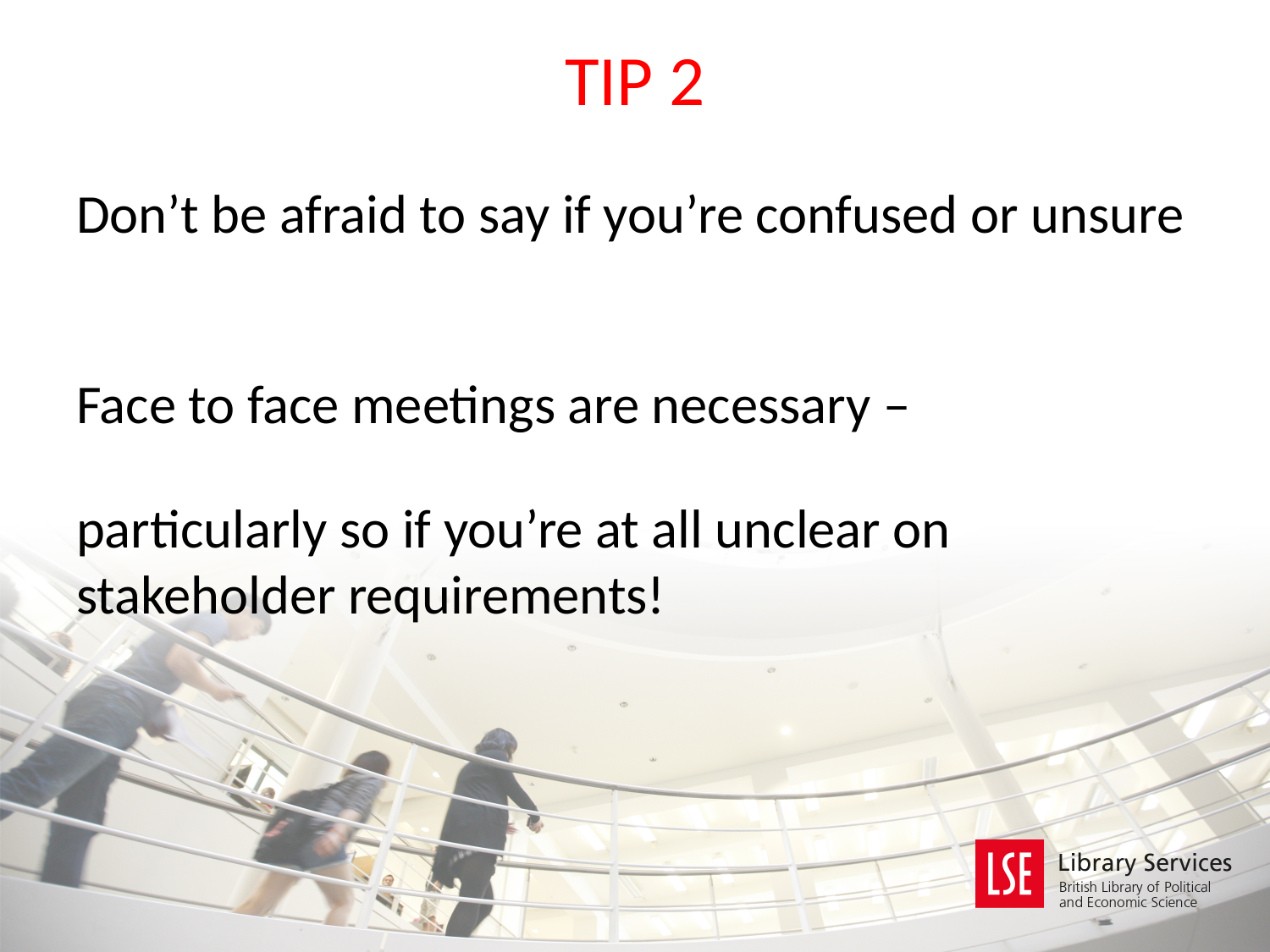

TIP 2

Don’t be afraid to say if you’re confused or unsure

Face to face meetings are necessary –

particularly so if you’re at all unclear on stakeholder requirements!